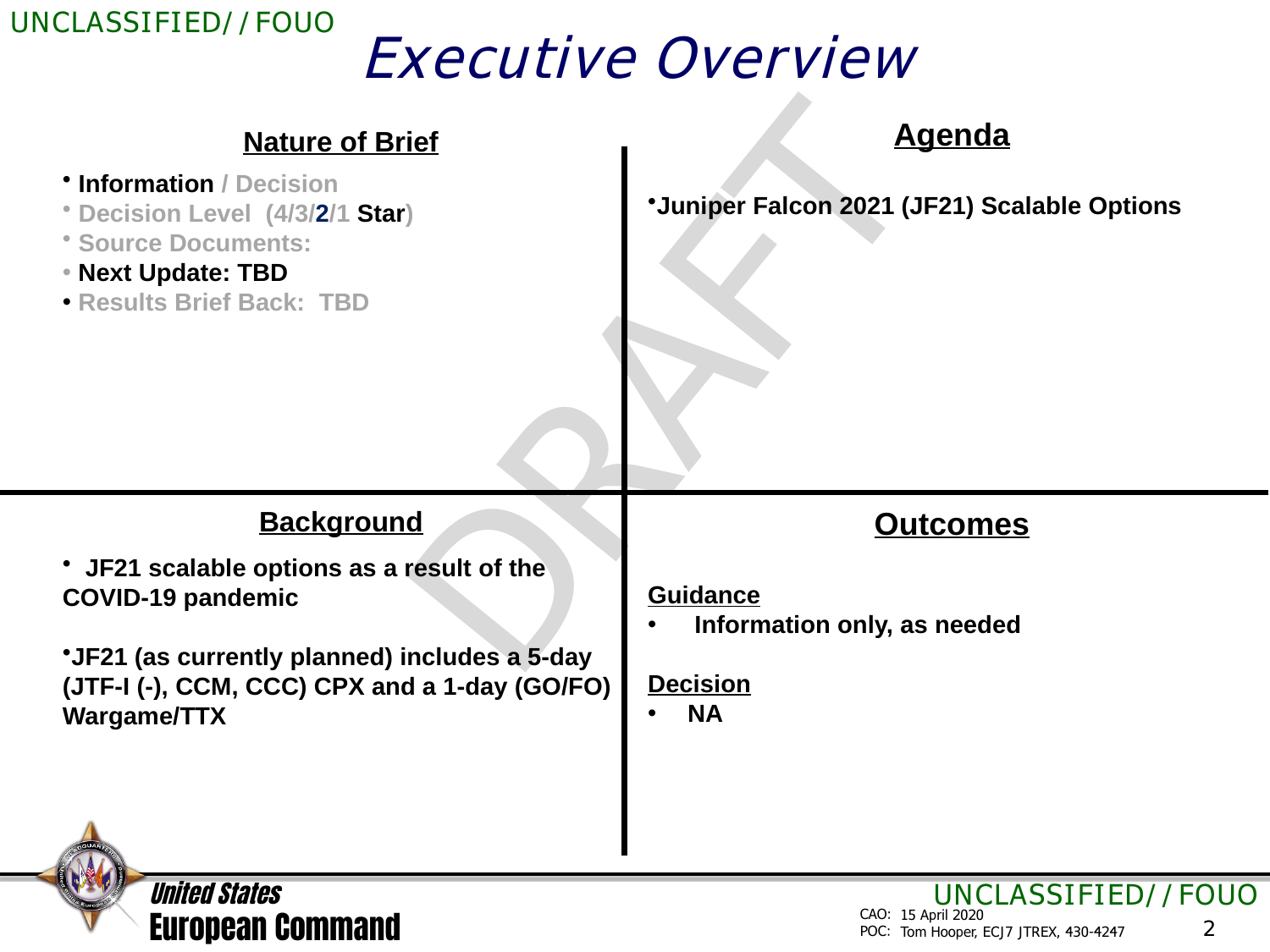

Executive Overview
Agenda

Juniper Falcon 2021 (JF21) Scalable Options
Nature of Brief

 Information / Decision
 Decision Level  (4/3/2/1 Star)
 Source Documents:
 Next Update: TBD
 Results Brief Back:  TBD

DRAFT
Background

  JF21 scalable options as a result of the COVID-19 pandemic

JF21 (as currently planned) includes a 5-day (JTF-I (-), CCM, CCC) CPX and a 1-day (GO/FO) Wargame/TTX

Outcomes

Guidance
 Information only, as needed

Decision
NA
15 April 2020
Tom Hooper, ECJ7 JTREX, 430-4247